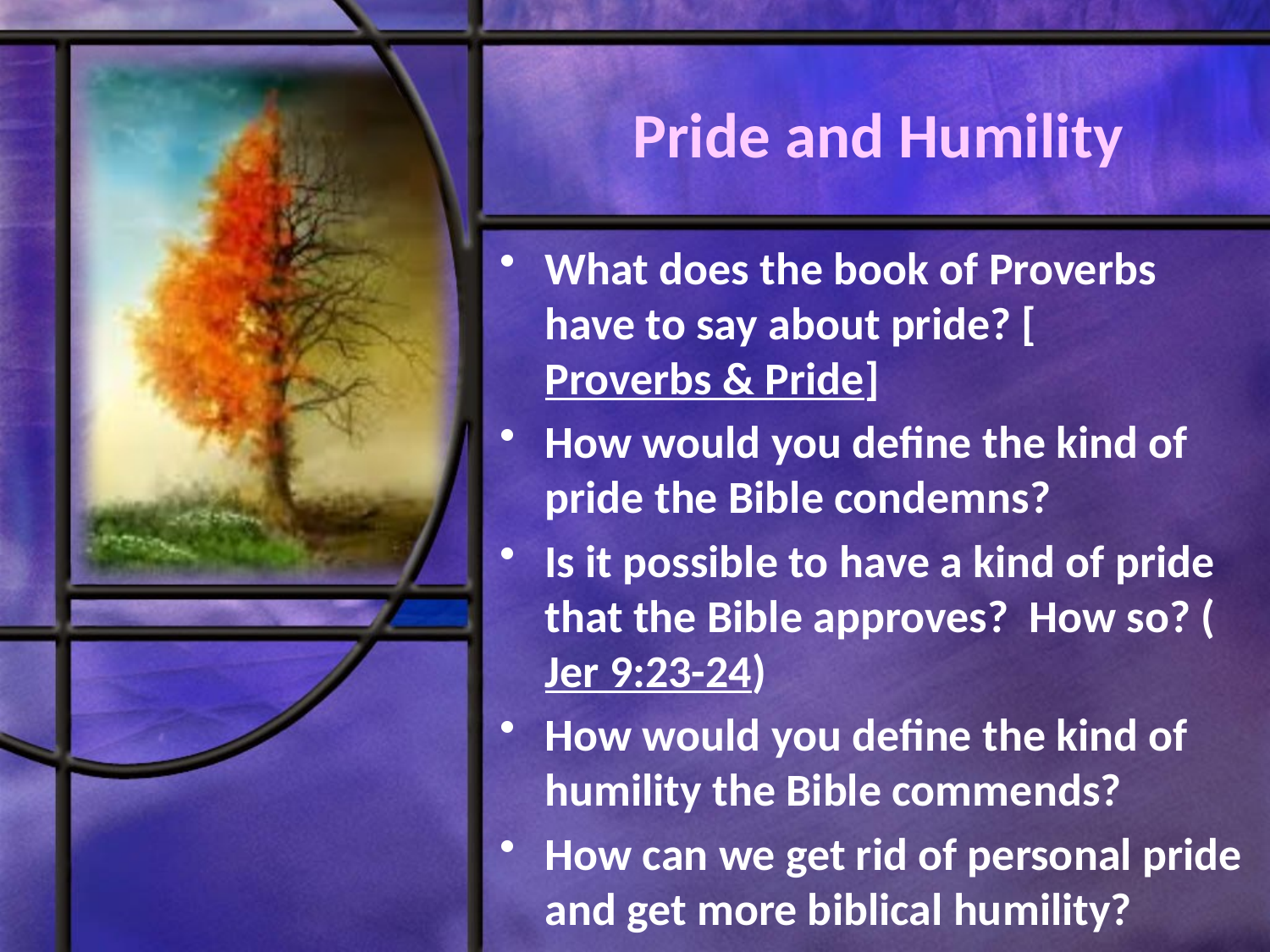

# Pride and Humility
What does the book of Proverbs have to say about pride? [Proverbs & Pride]
How would you define the kind of pride the Bible condemns?
Is it possible to have a kind of pride that the Bible approves?  How so? (Jer 9:23-24)
How would you define the kind of humility the Bible commends?
How can we get rid of personal pride and get more biblical humility?